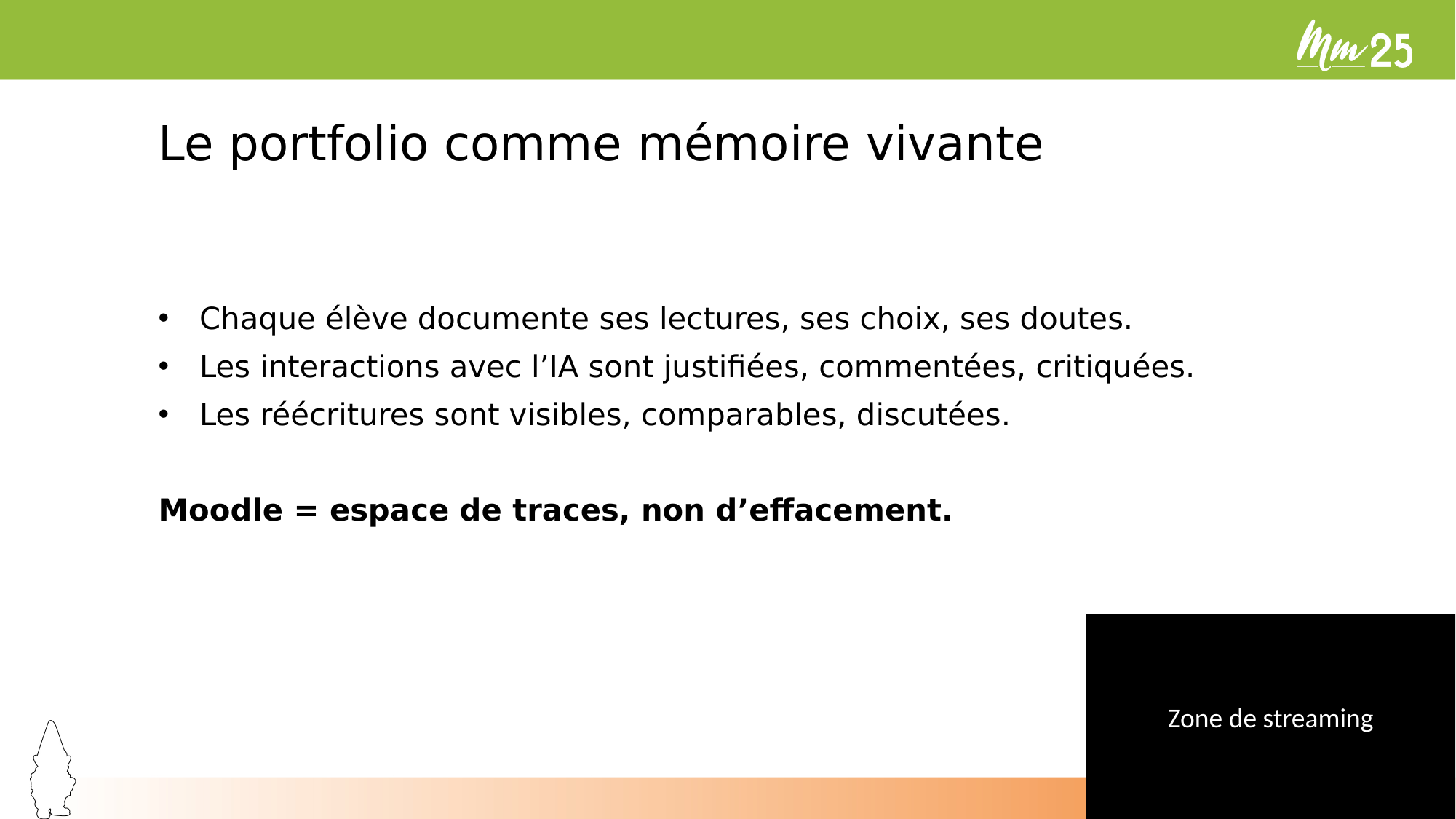

# Le portfolio comme mémoire vivante
Chaque élève documente ses lectures, ses choix, ses doutes.
Les interactions avec l’IA sont justifiées, commentées, critiquées.
Les réécritures sont visibles, comparables, discutées.

Moodle = espace de traces, non d’effacement.